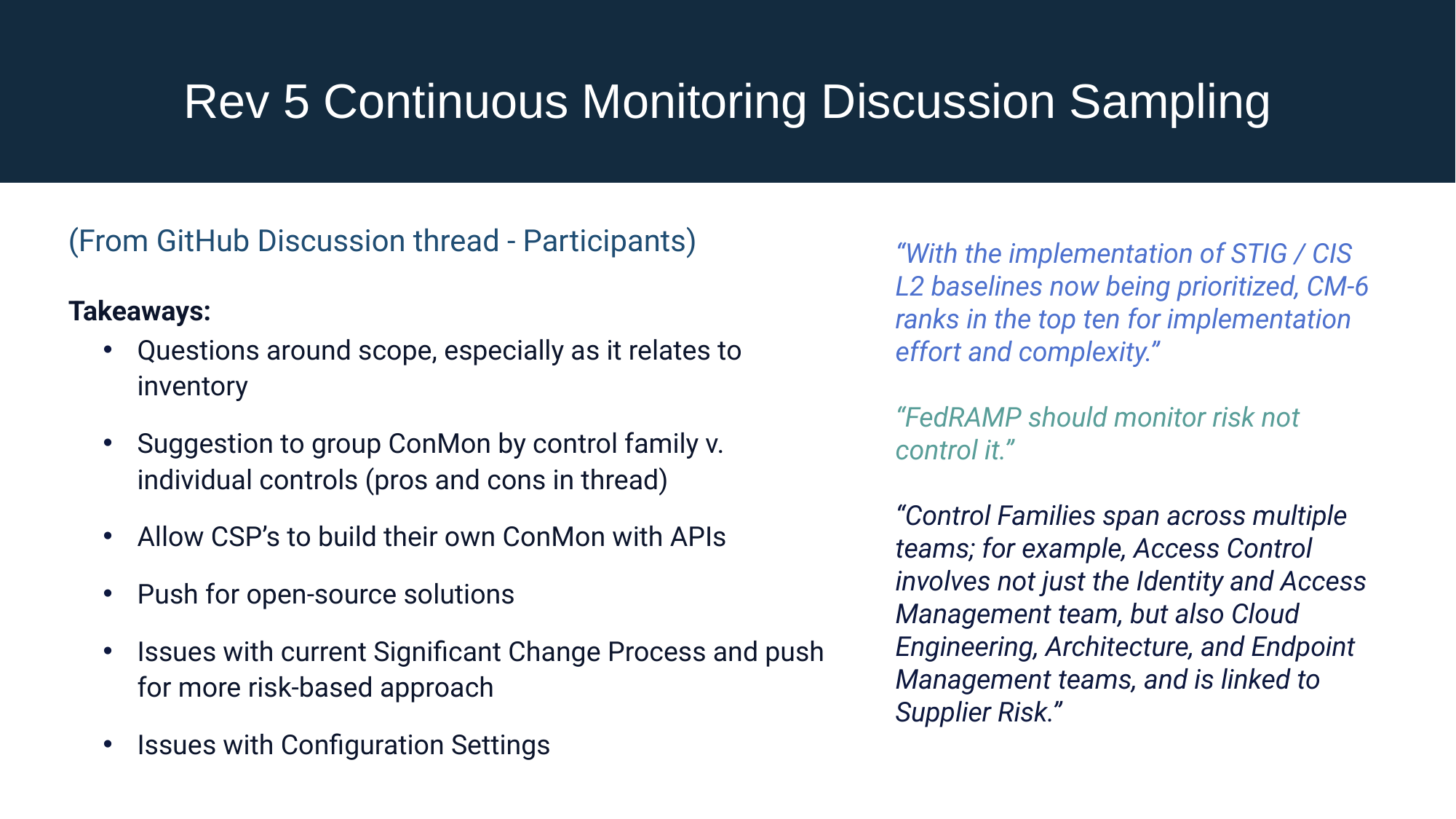

Rev 5 Continuous Monitoring Discussion Sampling
(From GitHub Discussion thread - Participants)

Takeaways:
Questions around scope, especially as it relates to inventory
Suggestion to group ConMon by control family v. individual controls (pros and cons in thread)
Allow CSP’s to build their own ConMon with APIs
Push for open-source solutions
Issues with current Significant Change Process and push for more risk-based approach
Issues with Configuration Settings

“With the implementation of STIG / CIS L2 baselines now being prioritized, CM-6 ranks in the top ten for implementation effort and complexity.”

“FedRAMP should monitor risk not control it.”

“Control Families span across multiple teams; for example, Access Control involves not just the Identity and Access Management team, but also Cloud Engineering, Architecture, and Endpoint Management teams, and is linked to Supplier Risk.”